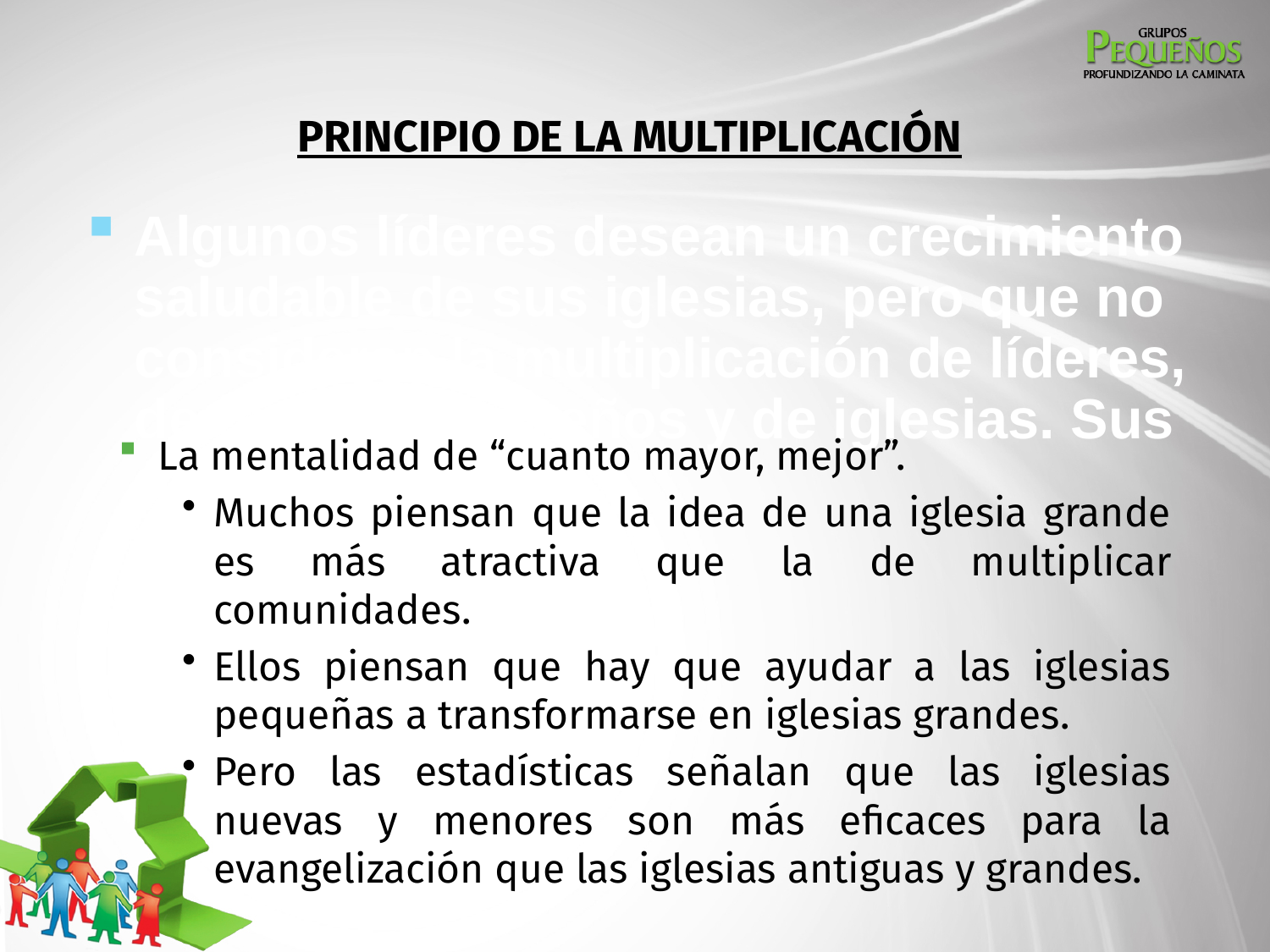

# PRINCIPIO DE LA MULTIPLICACIÓN
Algunos líderes desean un crecimiento saludable de sus iglesias, pero que no consideran la multiplicación de líderes, de grupos pequeños y de iglesias. Sus objeciones son:
La mentalidad de “cuanto mayor, mejor”.
Muchos piensan que la idea de una iglesia grande es más atractiva que la de multiplicar comunidades.
Ellos piensan que hay que ayudar a las iglesias pequeñas a transformarse en iglesias grandes.
Pero las estadísticas señalan que las iglesias nuevas y menores son más eficaces para la evangelización que las iglesias antiguas y grandes.